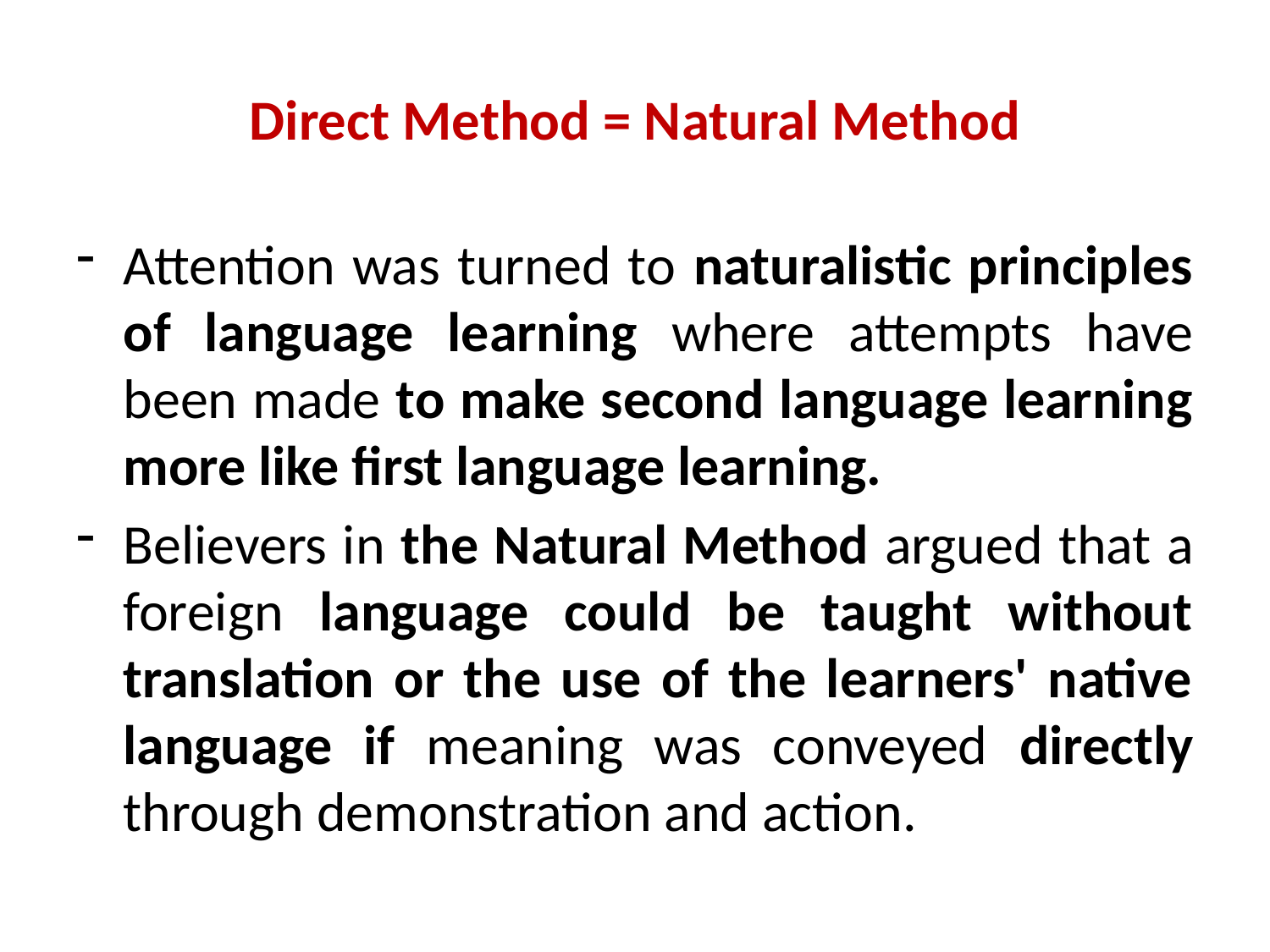

# Direct Method = Natural Method
Attention was turned to naturalistic principles of language learning where attempts have been made to make second language learning more like first language learning.
Believers in the Natural Method argued that a foreign language could be taught without translation or the use of the learners' native language if meaning was conveyed directly through demonstration and action.